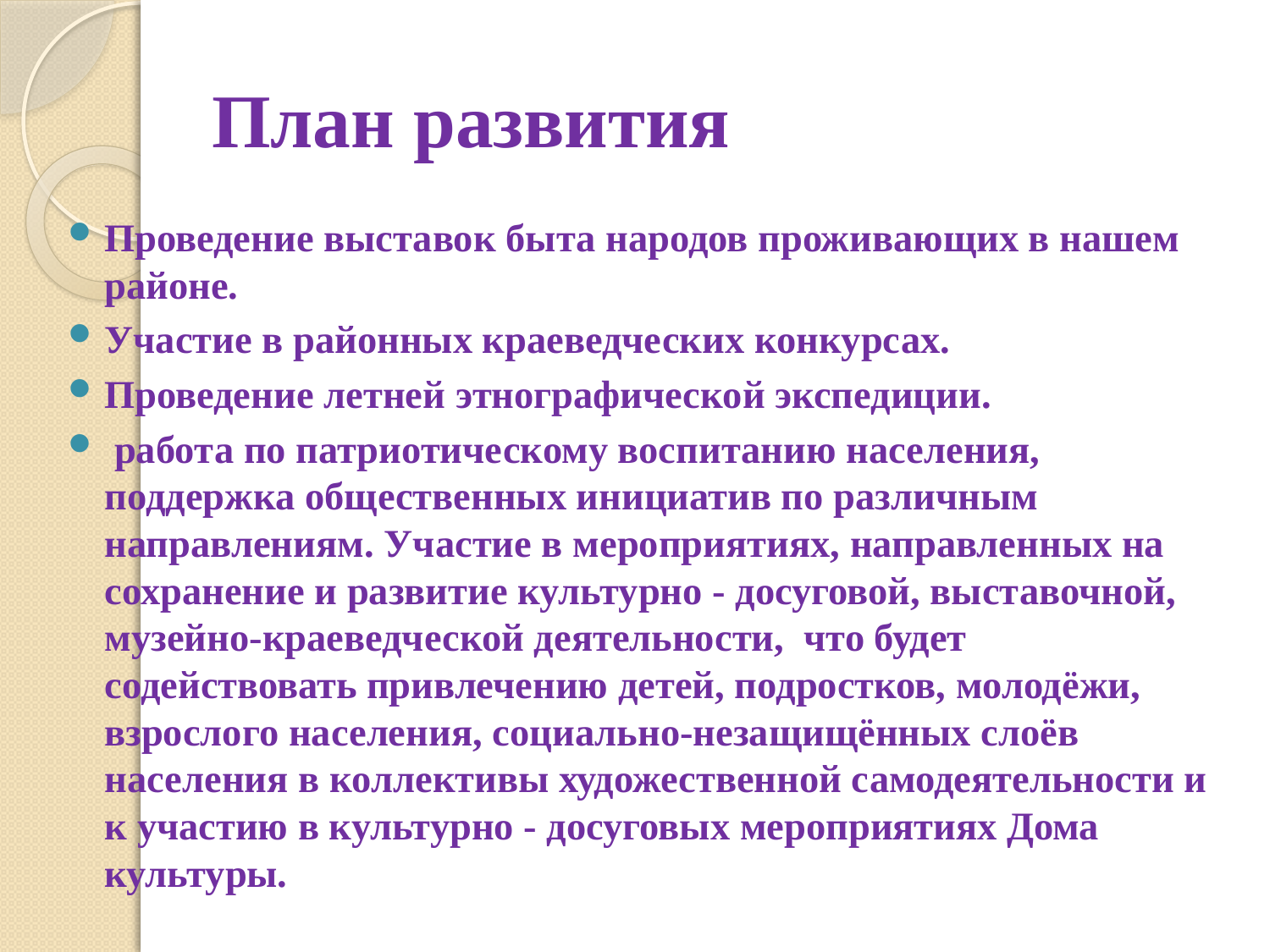

# План развития
Проведение выставок быта народов проживающих в нашем районе.
Участие в районных краеведческих конкурсах.
Проведение летней этнографической экспедиции.
 работа по патриотическому воспитанию населения, поддержка общественных инициатив по различным направлениям. Участие в мероприятиях, направленных на сохранение и развитие культурно - досуговой, выставочной, музейно-краеведческой деятельности,  что будет содействовать привлечению детей, подростков, молодёжи, взрослого населения, социально-незащищённых слоёв населения в коллективы художественной самодеятельности и к участию в культурно - досуговых мероприятиях Дома культуры.